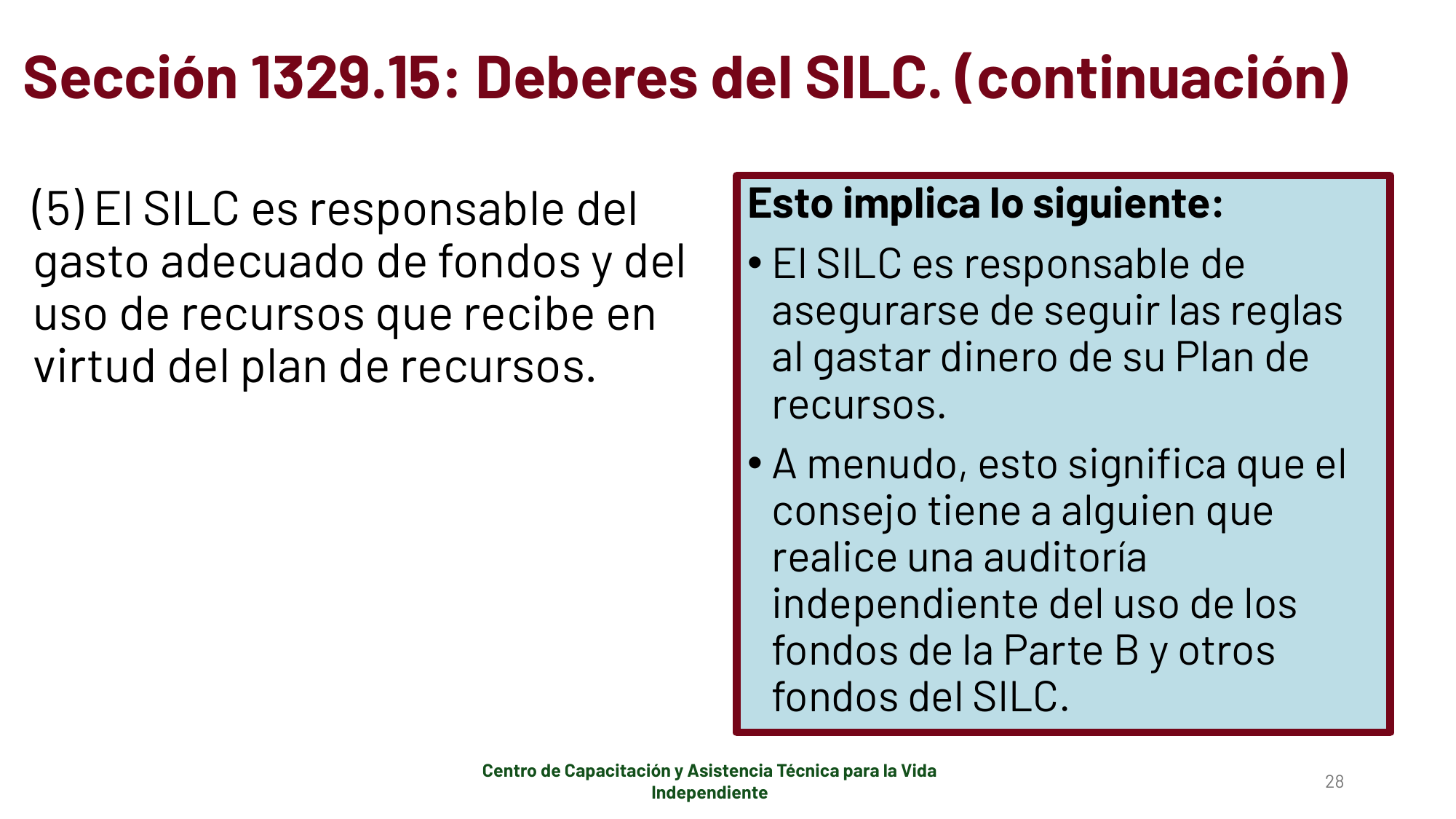

# Sección 1329.15: Deberes del SILC. (continuación)
Esto implica lo siguiente:
El SILC es responsable de asegurarse de seguir las reglas al gastar dinero de su Plan de recursos.
A menudo, esto significa que el consejo tiene a alguien que realice una auditoría independiente del uso de los fondos de la Parte B y otros fondos del SILC.

(5) El SILC es responsable del gasto adecuado de fondos y del uso de recursos que recibe en virtud del plan de recursos.

28
Centro de Capacitación y Asistencia Técnica para la Vida Independiente